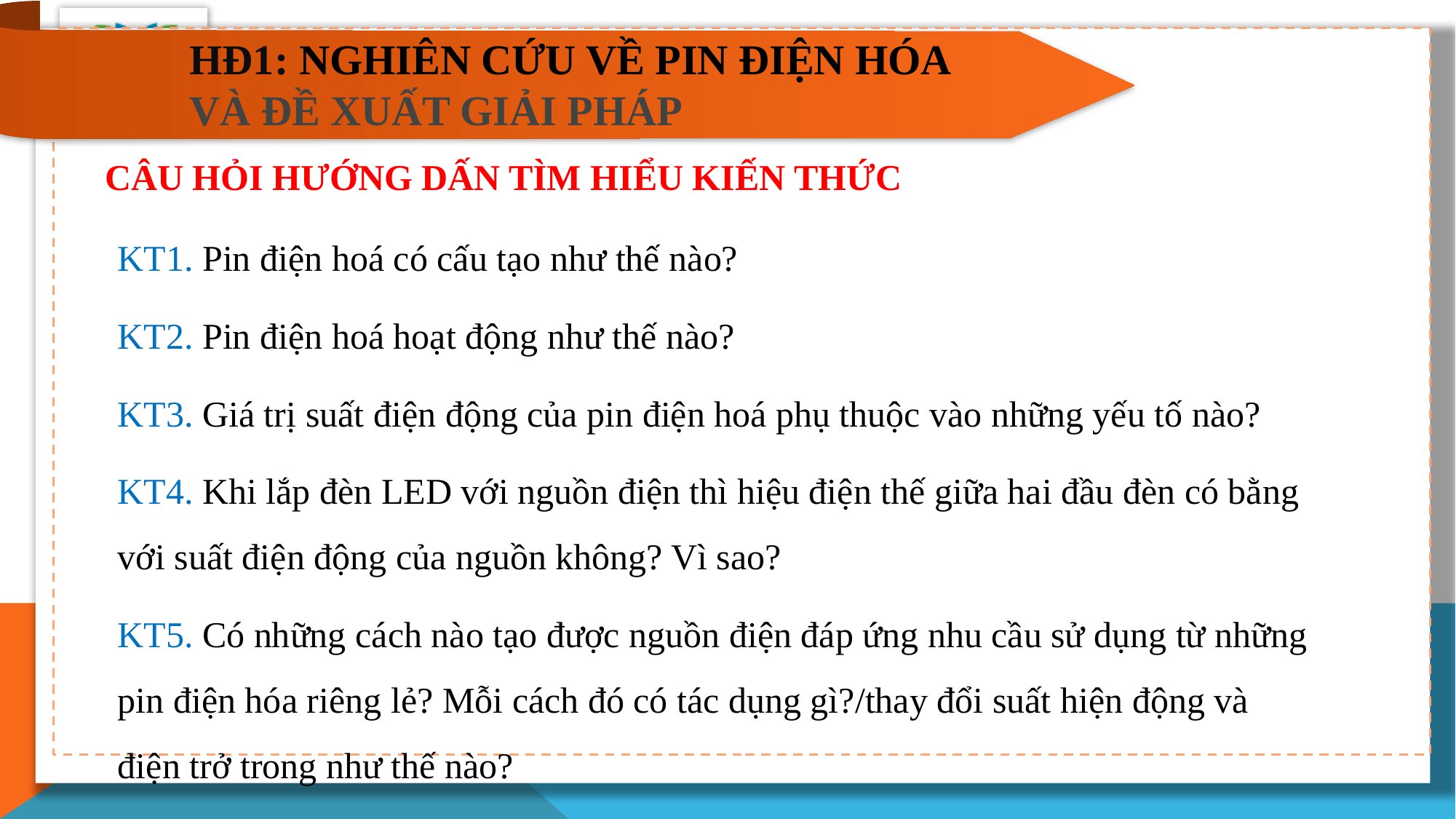

# HĐ1: Nghiên cứu về pin điện hóa và đề xuất giải pháp
CÂU HỎI HƯỚNG DẤN TÌM HIỂU KIẾN THỨC
KT1. Pin điện hoá có cấu tạo như thế nào?
KT2. Pin điện hoá hoạt động như thế nào?
KT3. Giá trị suất điện động của pin điện hoá phụ thuộc vào những yếu tố nào?
KT4. Khi lắp đèn LED với nguồn điện thì hiệu điện thế giữa hai đầu đèn có bằng với suất điện động của nguồn không? Vì sao?
KT5. Có những cách nào tạo được nguồn điện đáp ứng nhu cầu sử dụng từ những pin điện hóa riêng lẻ? Mỗi cách đó có tác dụng gì?/thay đổi suất hiện động và điện trở trong như thế nào?